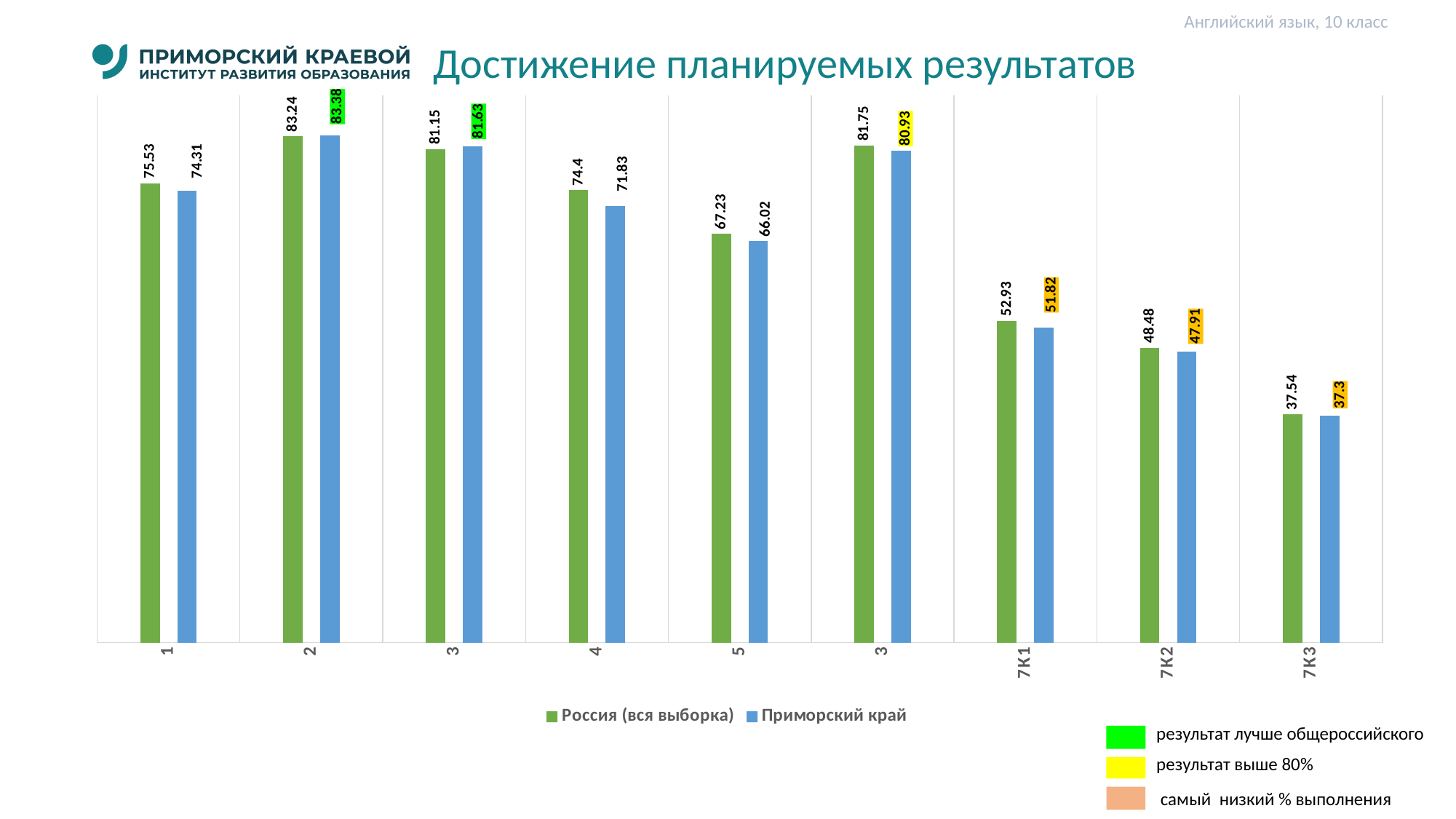

Английский язык, 10 класс
# Достижение планируемых результатов

### Chart

| Category | Россия (вся выборка) | Приморский край |
|---|---|---|
| 1 | 75.53 | 74.31 |
| 2 | 83.24 | 83.38 |
| 3 | 81.15 | 81.63 |
| 4 | 74.4 | 71.83 |
| 5 | 67.23 | 66.02 |
| 3 | 81.75 | 80.93 |
| 7К1 | 52.93 | 51.82 |
| 7К2 | 48.48 | 47.91 |
| 7К3 | 37.54 | 37.3 |
результат лучше общероссийского

результат выше 80%

 самый  низкий % выполнения